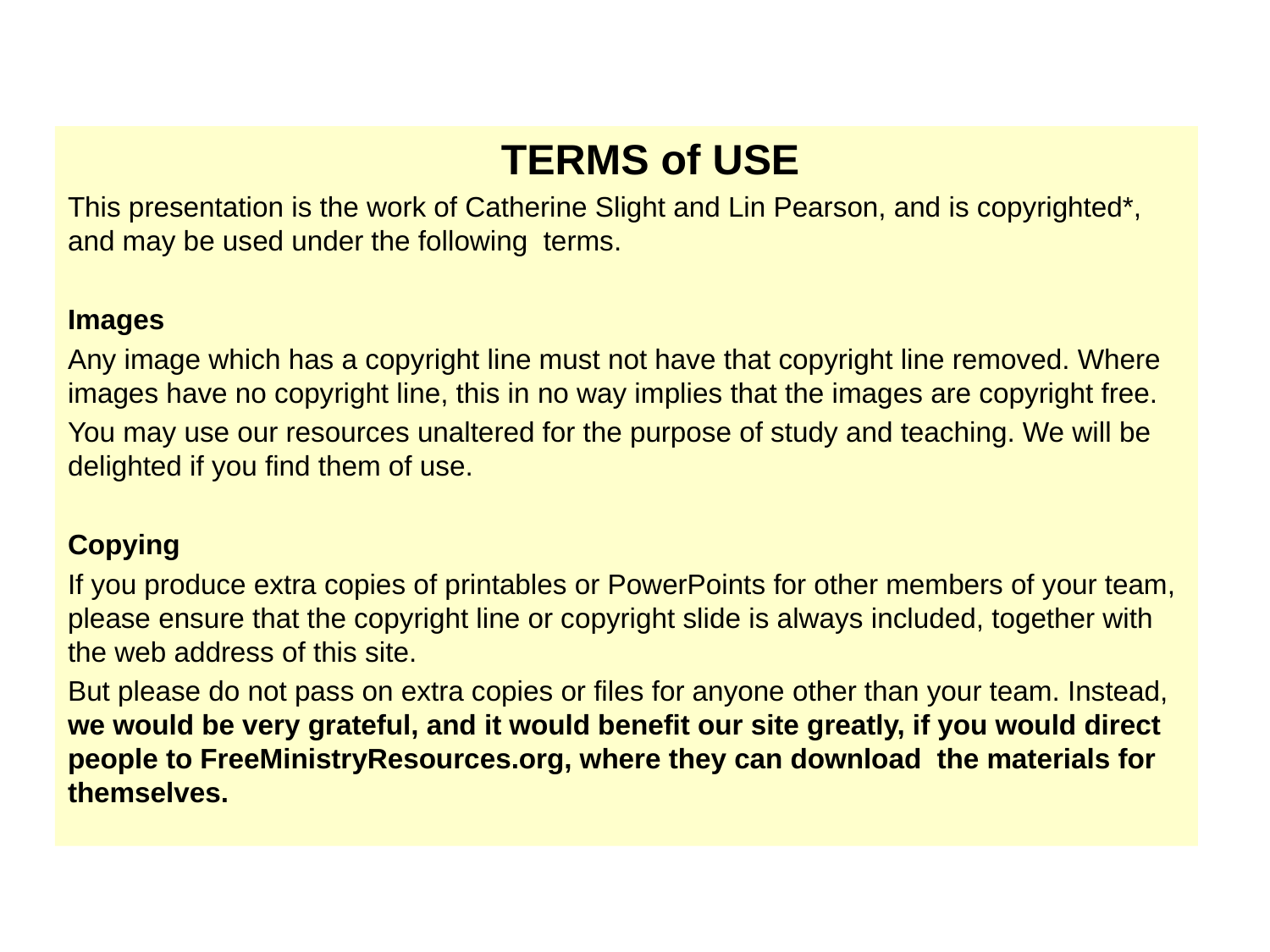

TERMS of USE
This presentation is the work of Catherine Slight and Lin Pearson, and is copyrighted*, and may be used under the following  terms.

Images
Any image which has a copyright line must not have that copyright line removed. Where images have no copyright line, this in no way implies that the images are copyright free.
You may use our resources unaltered for the purpose of study and teaching. We will be delighted if you find them of use.

Copying
If you produce extra copies of printables or PowerPoints for other members of your team, please ensure that the copyright line or copyright slide is always included, together with the web address of this site.
But please do not pass on extra copies or files for anyone other than your team. Instead, we would be very grateful, and it would benefit our site greatly, if you would direct people to FreeMinistryResources.org, where they can download  the materials for themselves.